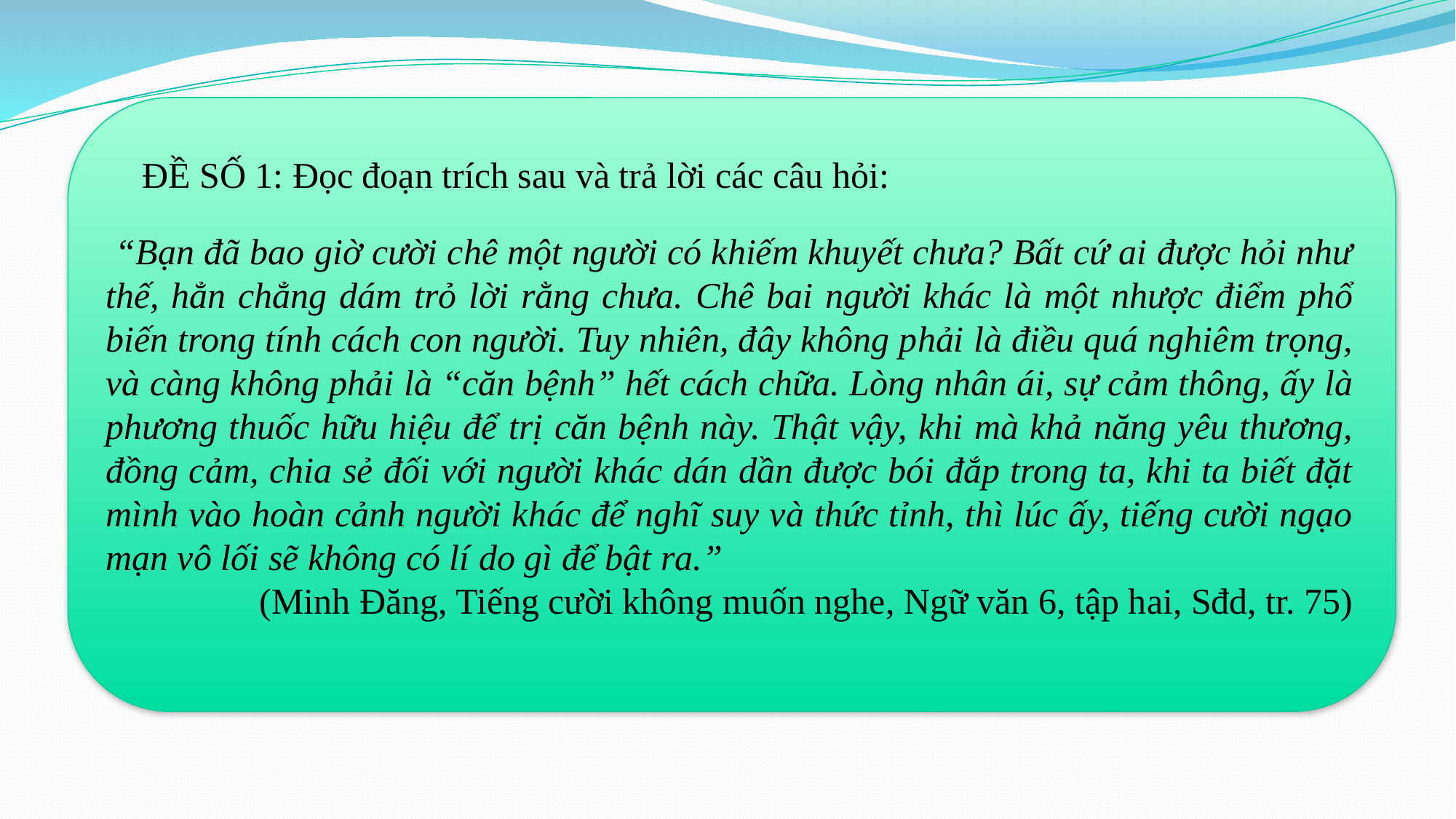

ĐỀ SỐ 1: Đọc đoạn trích sau và trả lời các câu hỏi:
 “Bạn đã bao giờ cười chê một người có khiếm khuyết chưa? Bất cứ ai được hỏi như thế, hẳn chẳng dám trỏ lời rằng chưa. Chê bai người khác là một nhược điểm phổ biến trong tính cách con người. Tuy nhiên, đây không phải là điều quá nghiêm trọng, và càng không phải là “căn bệnh” hết cách chữa. Lòng nhân ái, sự cảm thông, ấy là phương thuốc hữu hiệu để trị căn bệnh này. Thật vậy, khi mà khả năng yêu thương, đồng cảm, chia sẻ đối với người khác dán dần được bói đắp trong ta, khi ta biết đặt mình vào hoàn cảnh người khác để nghĩ suy và thức tỉnh, thì lúc ấy, tiếng cười ngạo mạn vô lối sẽ không có lí do gì để bật ra.”
(Minh Đăng, Tiếng cười không muốn nghe, Ngữ văn 6, tập hai, Sđd, tr. 75)